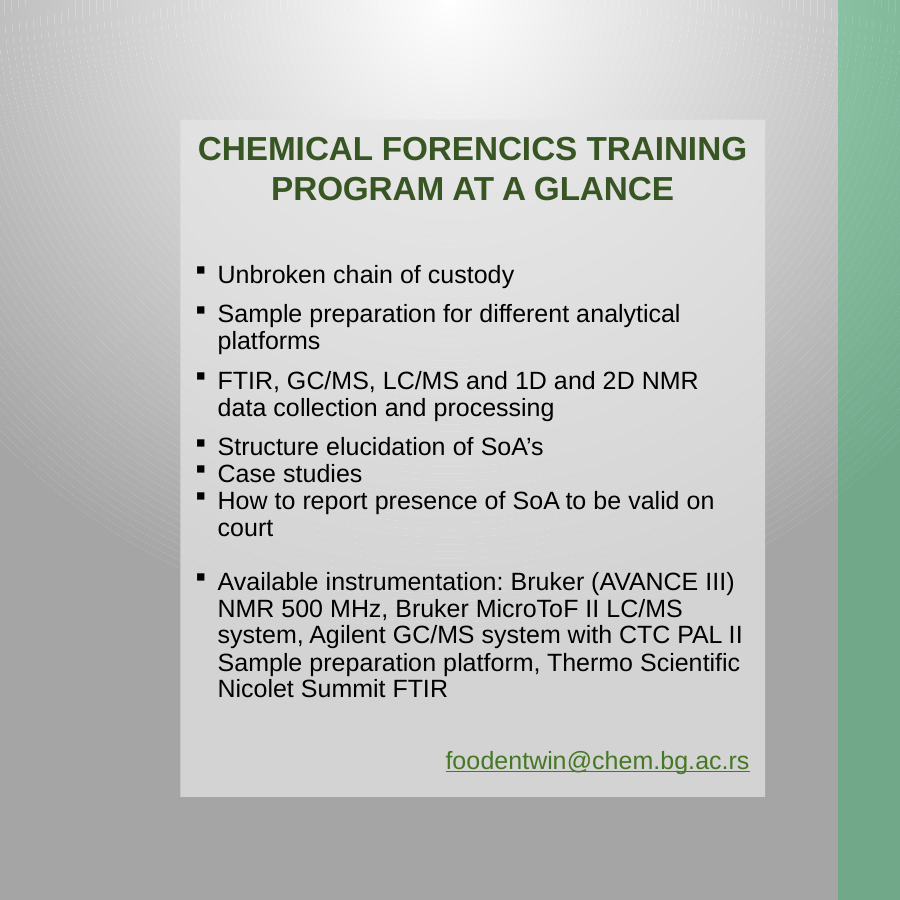

CHEMICAL FORENCICS TRAINING PROGRAM AT A GLANCE

Unbroken chain of custody
Sample preparation for different analytical platforms
FTIR, GC/MS, LC/MS and 1D and 2D NMR data collection and processing
Structure elucidation of SoA’s
Case studies
How to report presence of SoA to be valid on court
Available instrumentation: Bruker (AVANCE III) NMR 500 MHz, Bruker MicroToF II LC/MS system, Agilent GC/MS system with CTC PAL II Sample preparation platform, Thermo Scientific Nicolet Summit FTIR

foodentwin@chem.bg.ac.rs